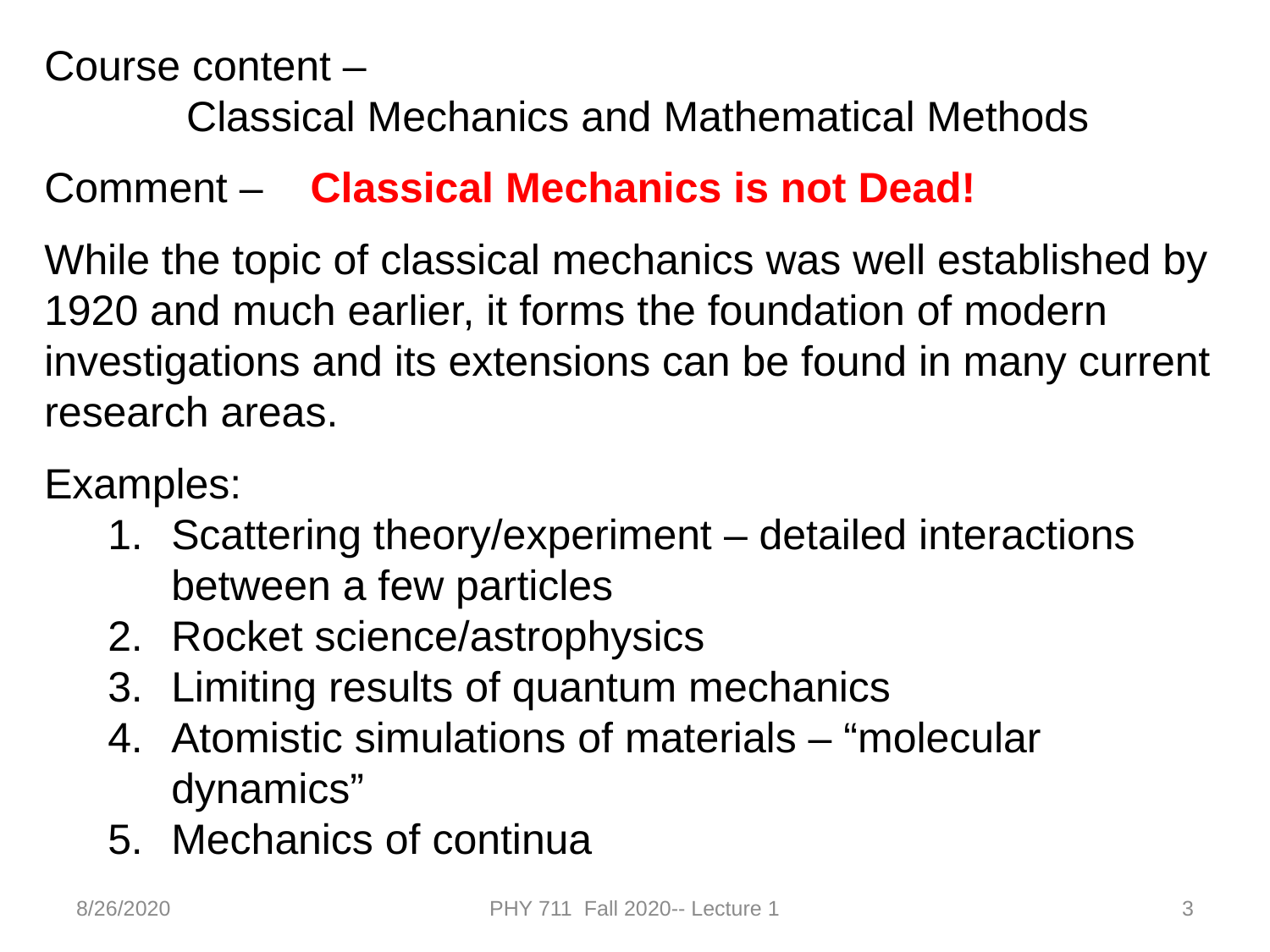

Course content –
            Classical Mechanics and Mathematical Methods

Comment –    Classical Mechanics is not Dead!

While the topic of classical mechanics was well established by 1920 and much earlier, it forms the foundation of modern investigations and its extensions can be found in many current research areas.

Examples:
Scattering theory/experiment – detailed interactions between a few particles
Rocket science/astrophysics
Limiting results of quantum mechanics
Atomistic simulations of materials – “molecular dynamics”
Mechanics of continua

8/26/2020
PHY 711  Fall 2020-- Lecture 1
3